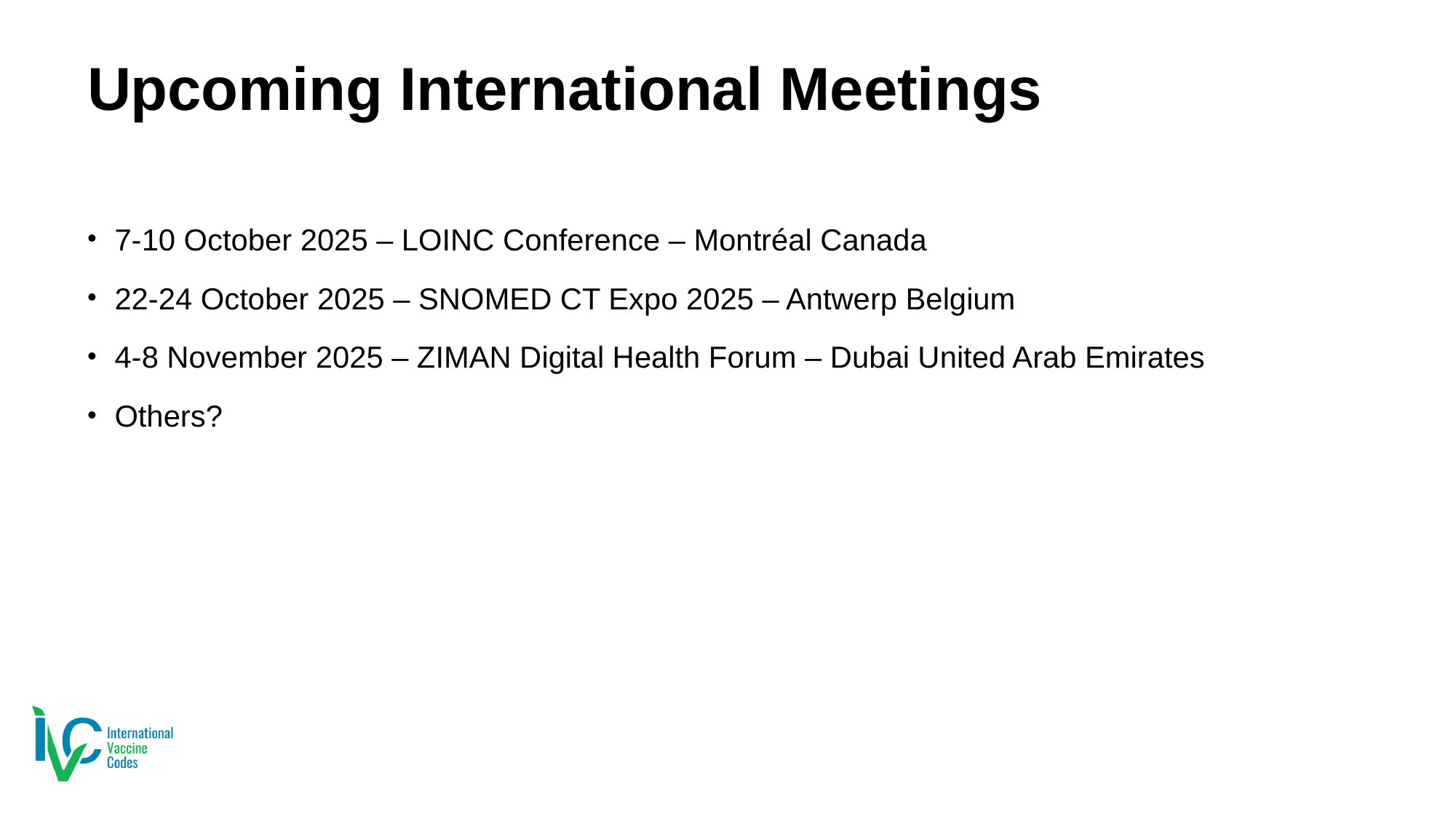

# Upcoming International Meetings
7-10 October 2025 – LOINC Conference – Montréal Canada
22-24 October 2025 – SNOMED CT Expo 2025 – Antwerp Belgium
4-8 November 2025 – ZIMAN Digital Health Forum – Dubai United Arab Emirates
Others?